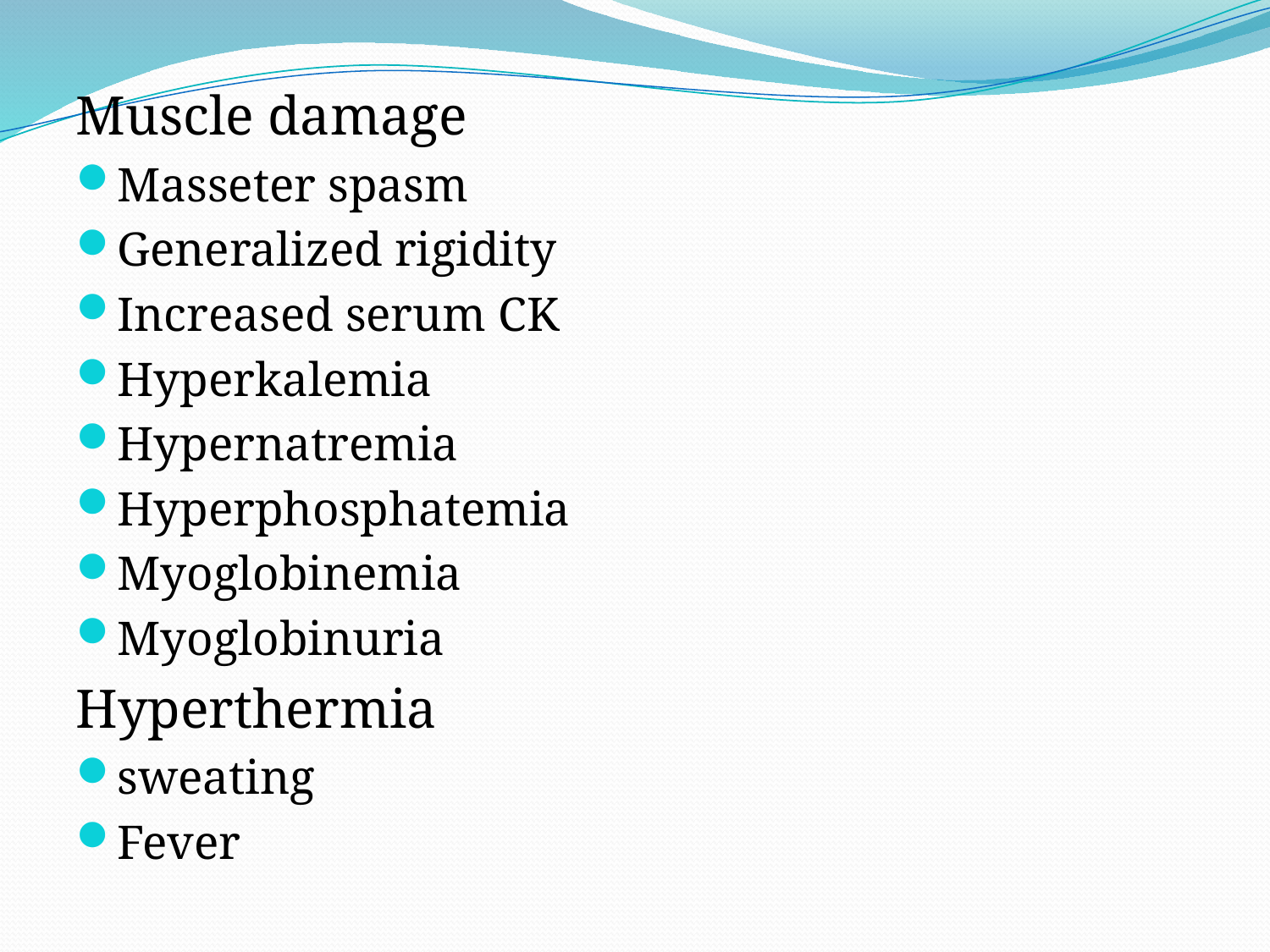

#
Muscle damage
Masseter spasm
Generalized rigidity
Increased serum CK
Hyperkalemia
Hypernatremia
Hyperphosphatemia
Myoglobinemia
Myoglobinuria
Hyperthermia
sweating
Fever